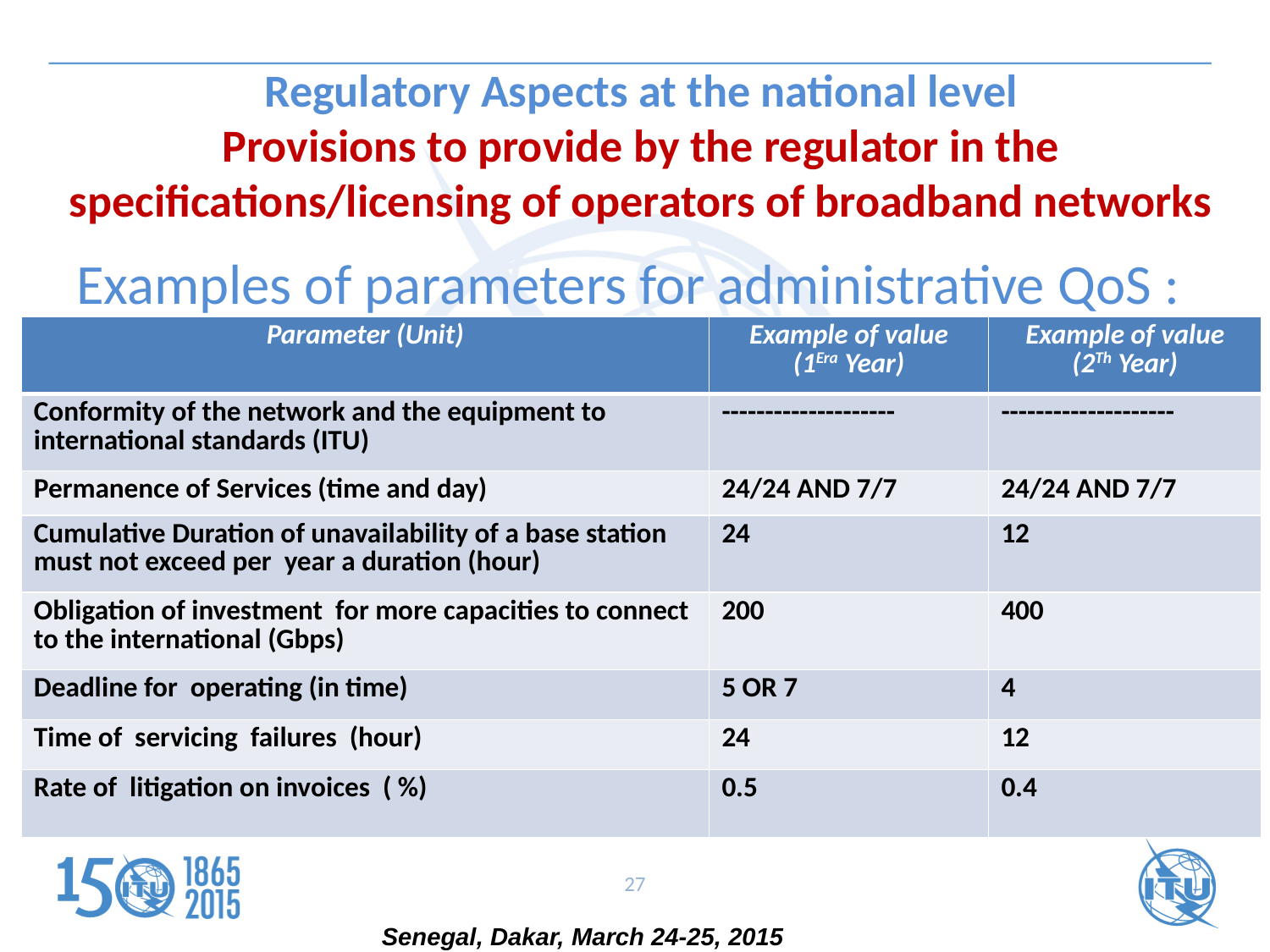

Regulatory Aspects at the national level
Provisions to provide by the regulator in the specifications/licensing of operators of broadband networks
Examples of parameters for administrative QoS :

| Parameter (Unit) | Example of value (1Era Year) | Example of value (2Th Year) |
| --- | --- | --- |
| Conformity of the network and the equipment to international standards (ITU) | -------------------- | -------------------- |
| Permanence of Services (time and day) | 24/24 AND 7/7 | 24/24 AND 7/7 |
| Cumulative Duration of unavailability of a base station must not exceed per year a duration (hour) | 24 | 12 |
| Obligation of investment for more capacities to connect to the international (Gbps) | 200 | 400 |
| Deadline for operating (in time) | 5 OR 7 | 4 |
| Time of servicing failures (hour) | 24 | 12 |
| Rate of litigation on invoices ( %) | 0.5 | 0.4 |
27
Senegal, Dakar, March 24-25, 2015